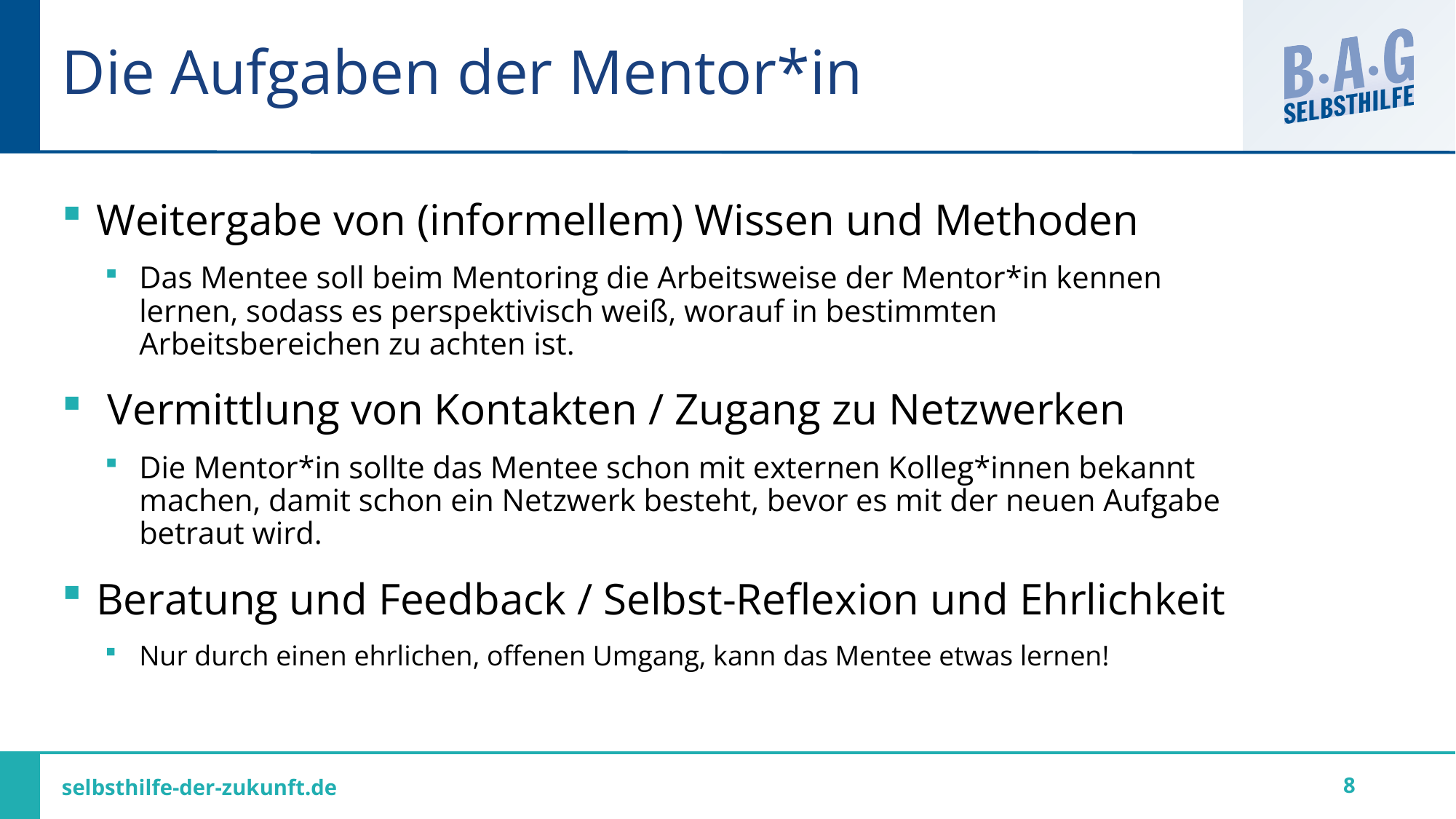

# Die Aufgaben der Mentor*in
Weitergabe von (informellem) Wissen und Methoden
Das Mentee soll beim Mentoring die Arbeitsweise der Mentor*in kennen lernen, sodass es perspektivisch weiß, worauf in bestimmten Arbeitsbereichen zu achten ist.
 Vermittlung von Kontakten / Zugang zu Netzwerken
Die Mentor*in sollte das Mentee schon mit externen Kolleg*innen bekannt machen, damit schon ein Netzwerk besteht, bevor es mit der neuen Aufgabe betraut wird.
Beratung und Feedback / Selbst-Reflexion und Ehrlichkeit
Nur durch einen ehrlichen, offenen Umgang, kann das Mentee etwas lernen!
8
selbsthilfe-der-zukunft.de